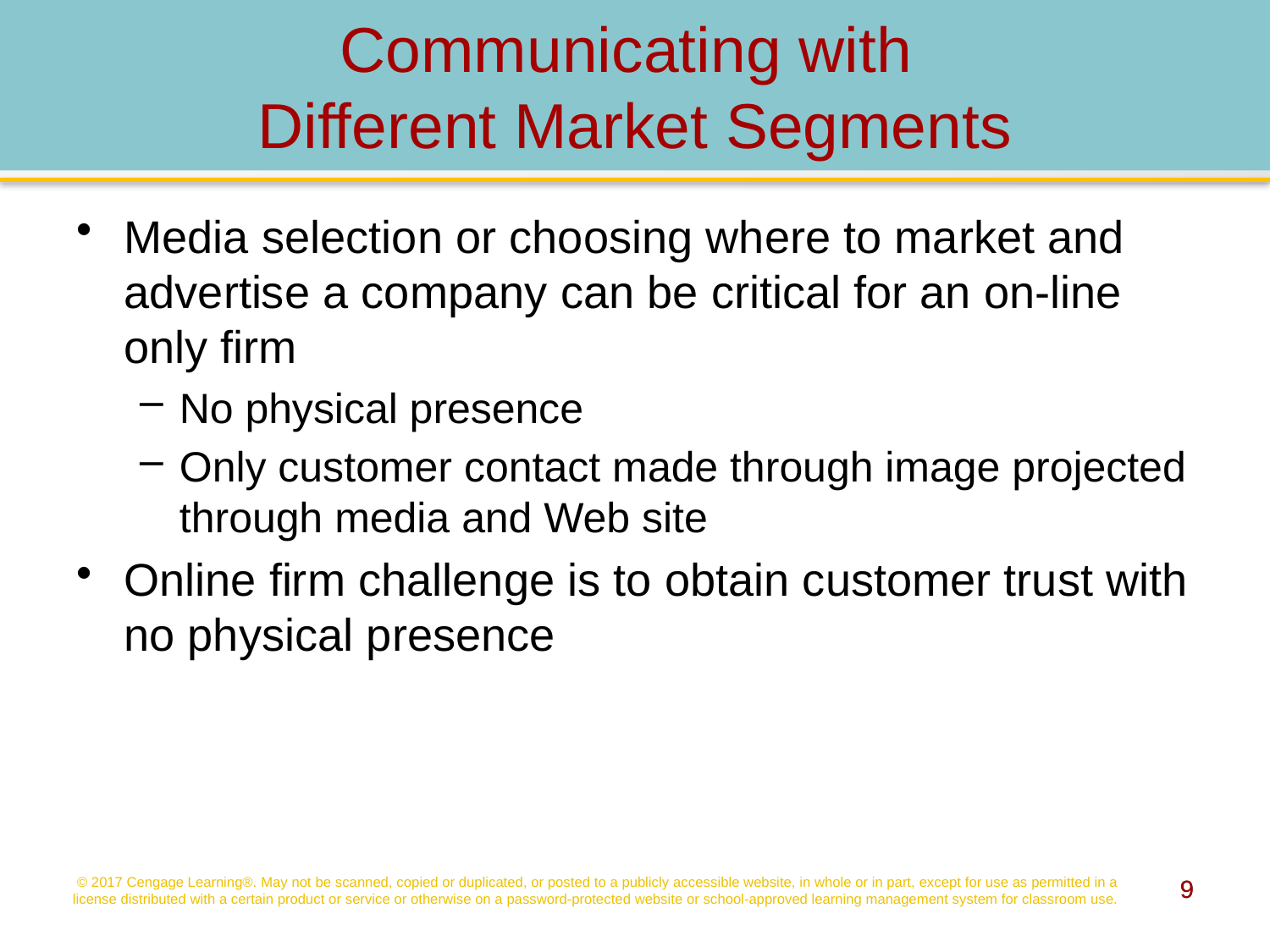

# Communicating with Different Market Segments
Media selection or choosing where to market and advertise a company can be critical for an on-line only firm
No physical presence
Only customer contact made through image projected through media and Web site
Online firm challenge is to obtain customer trust with no physical presence
© 2017 Cengage Learning®. May not be scanned, copied or duplicated, or posted to a publicly accessible website, in whole or in part, except for use as permitted in a license distributed with a certain product or service or otherwise on a password-protected website or school-approved learning management system for classroom use.
9
9